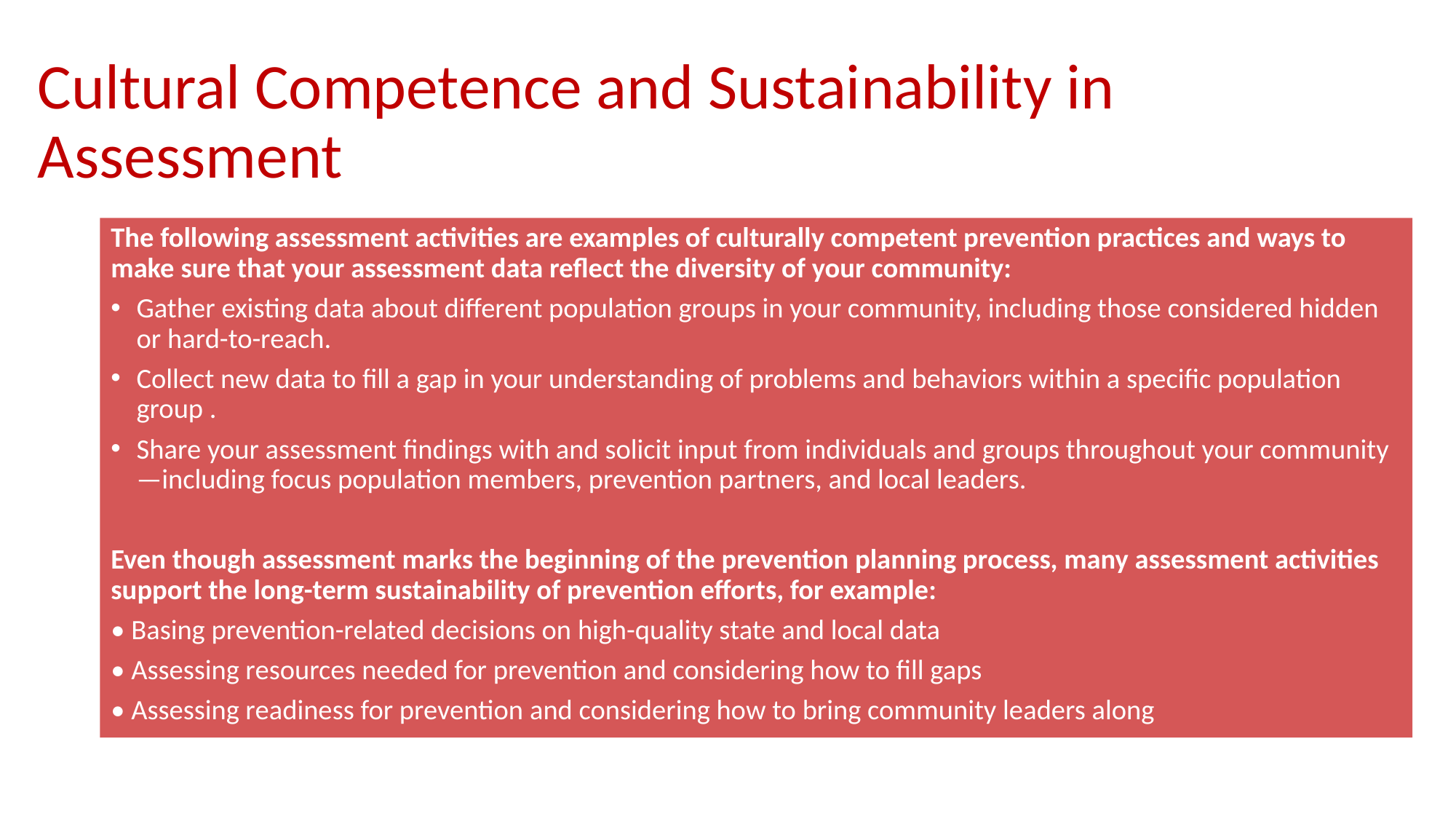

# Cultural Competence and Sustainability in Assessment
The following assessment activities are examples of culturally competent prevention practices and ways to make sure that your assessment data reflect the diversity of your community:
Gather existing data about different population groups in your community, including those considered hidden or hard-to-reach.
Collect new data to fill a gap in your understanding of problems and behaviors within a specific population group .
Share your assessment findings with and solicit input from individuals and groups throughout your community—including focus population members, prevention partners, and local leaders.

Even though assessment marks the beginning of the prevention planning process, many assessment activities support the long-term sustainability of prevention efforts, for example:
• Basing prevention-related decisions on high-quality state and local data
• Assessing resources needed for prevention and considering how to fill gaps
• Assessing readiness for prevention and considering how to bring community leaders along